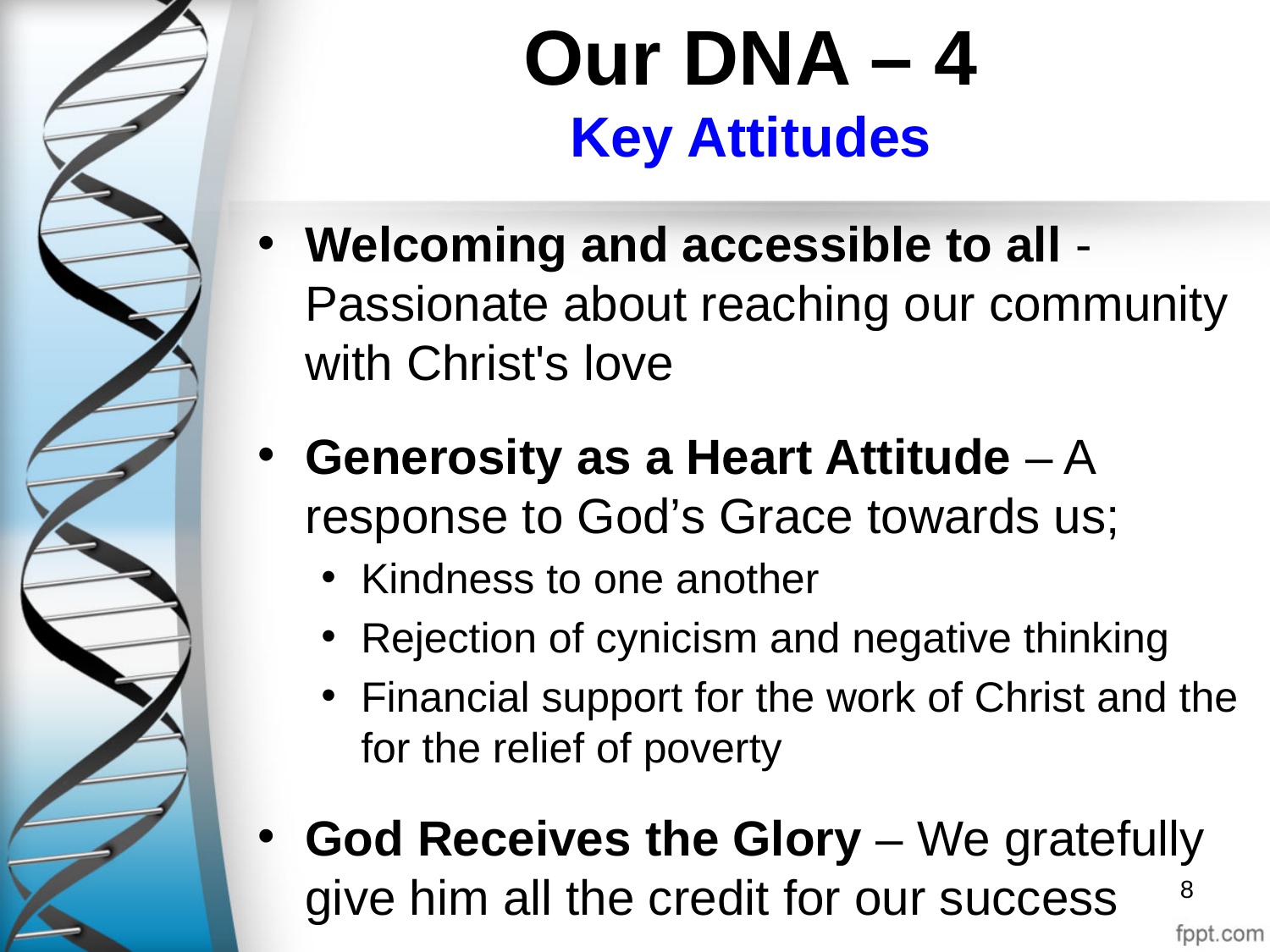

# Our DNA – 4 Key Attitudes
Welcoming and accessible to all - Passionate about reaching our community with Christ's love

Generosity as a Heart Attitude – A response to God’s Grace towards us;
Kindness to one another
Rejection of cynicism and negative thinking
Financial support for the work of Christ and the for the relief of poverty

God Receives the Glory – We gratefully give him all the credit for our success

8